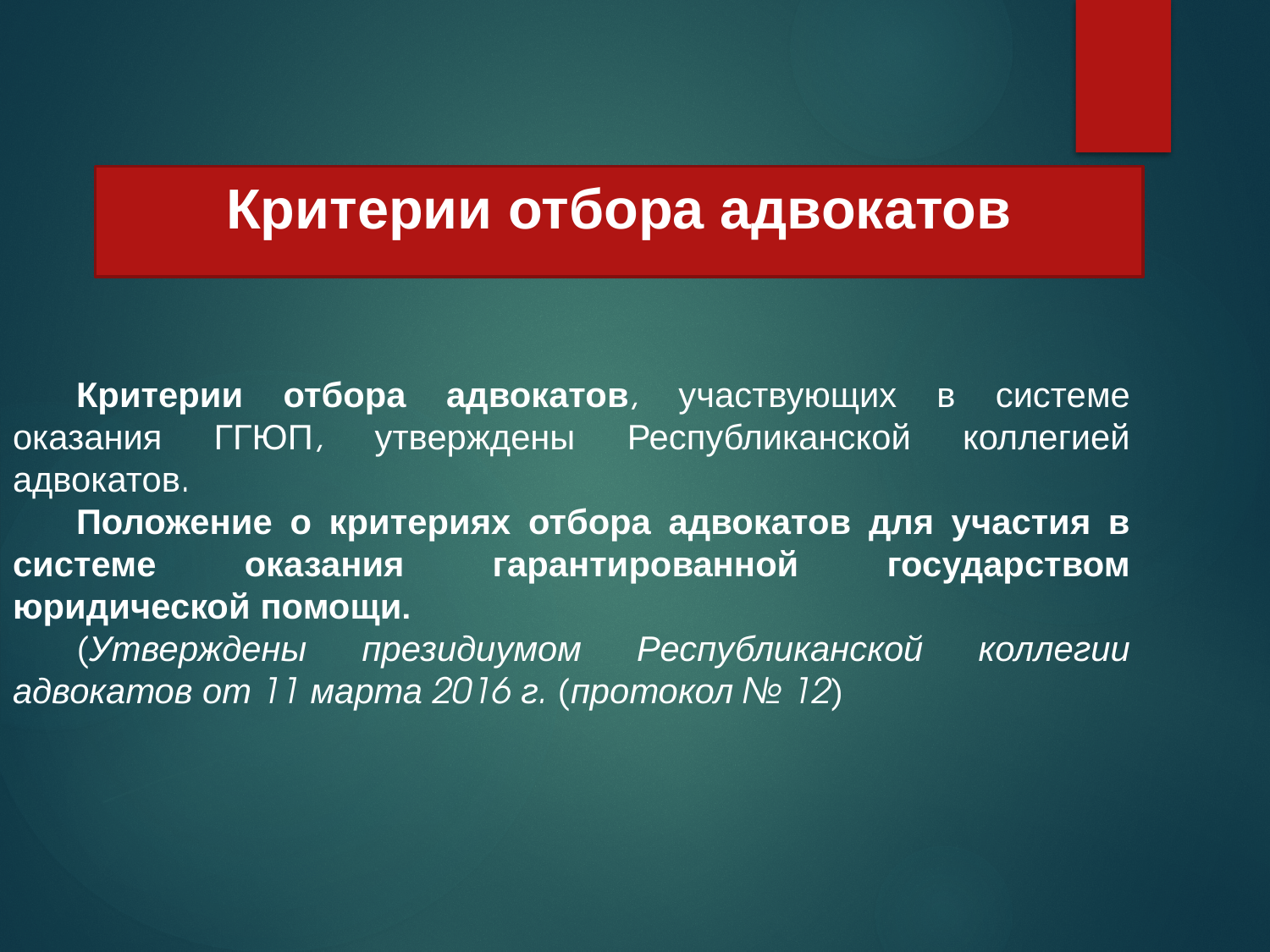

Критерии отбора адвокатов
Критерии отбора адвокатов, участвующих в системе оказания ГГЮП, утверждены Республиканской коллегией адвокатов.
Положение о критериях отбора адвокатов для участия в системе оказания гарантированной государством юридической помощи.
(Утверждены президиумом Республиканской коллегии адвокатов от 11 марта 2016 г. (протокол № 12)